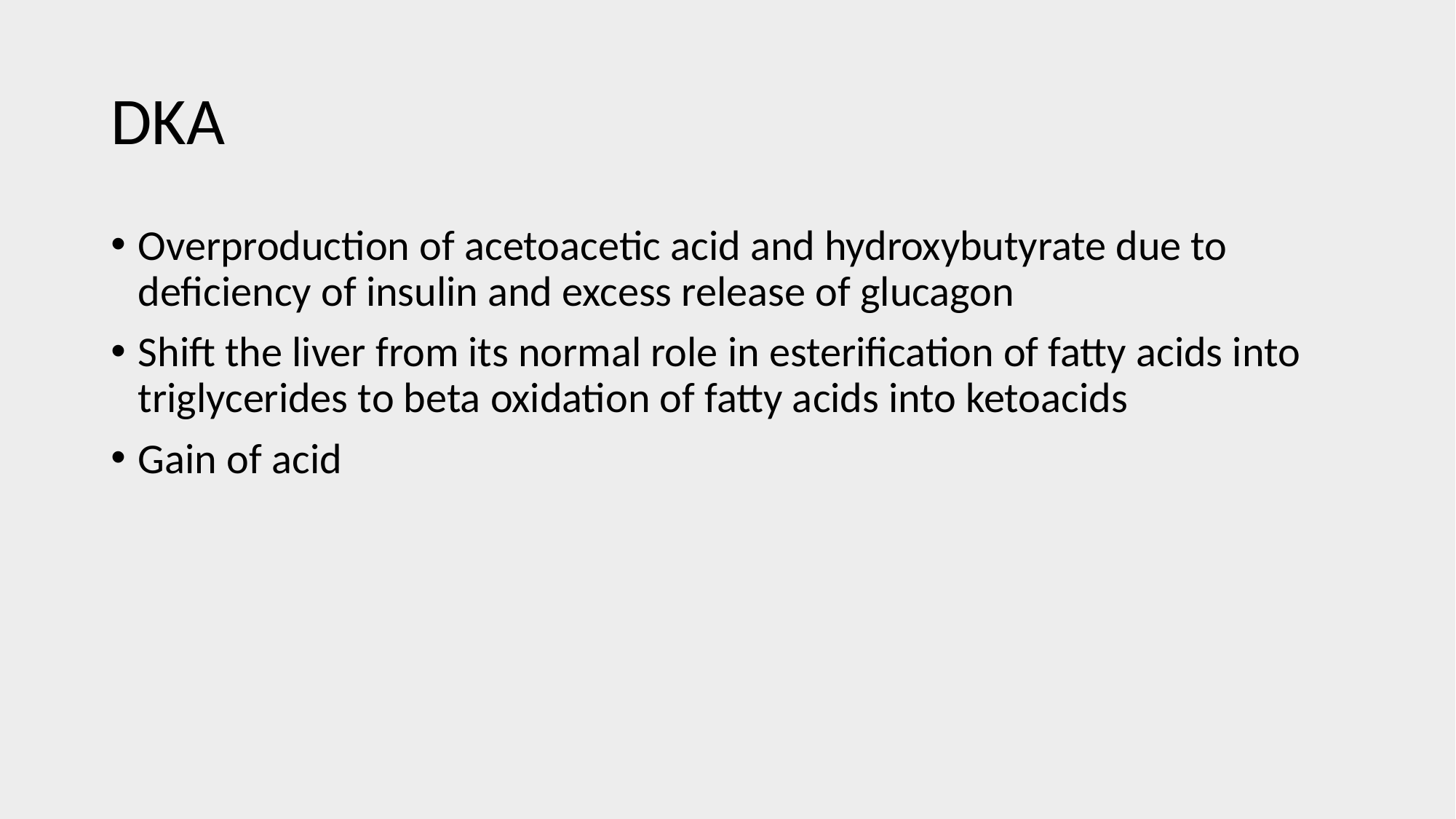

# DKA
Overproduction of acetoacetic acid and hydroxybutyrate due to deficiency of insulin and excess release of glucagon
Shift the liver from its normal role in esterification of fatty acids into triglycerides to beta oxidation of fatty acids into ketoacids
Gain of acid